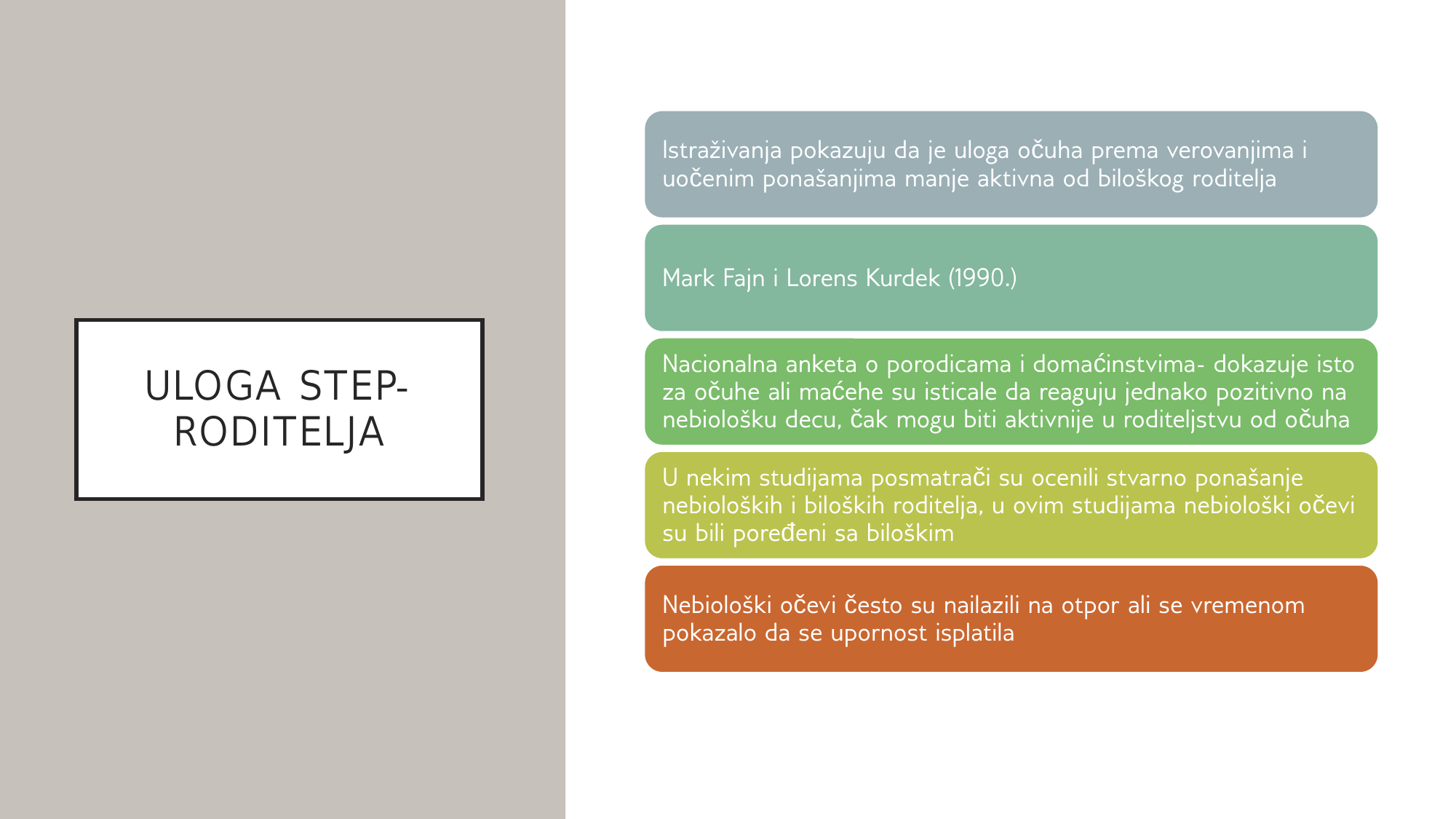

Istraživanja pokazuju da je uloga očuha prema verovanjima i uočenim ponašanjima manje aktivna od biloškog roditelja
Mark Fajn i Lorens Kurdek (1990.)
Nacionalna anketa o porodicama i domaćinstvima- dokazuje isto za očuhe ali maćehe su isticale da reaguju jednako pozitivno na nebiološku decu, čak mogu biti aktivnije u roditeljstvu od očuha
U nekim studijama posmatrači su ocenili stvarno ponašanje nebioloških i biloških roditelja, u ovim studijama nebiološki očevi su bili poređeni sa biloškim
Nebiološki očevi često su nailazili na otpor ali se vremenom pokazalo da se upornost isplatila
# Uloga step-roditelja